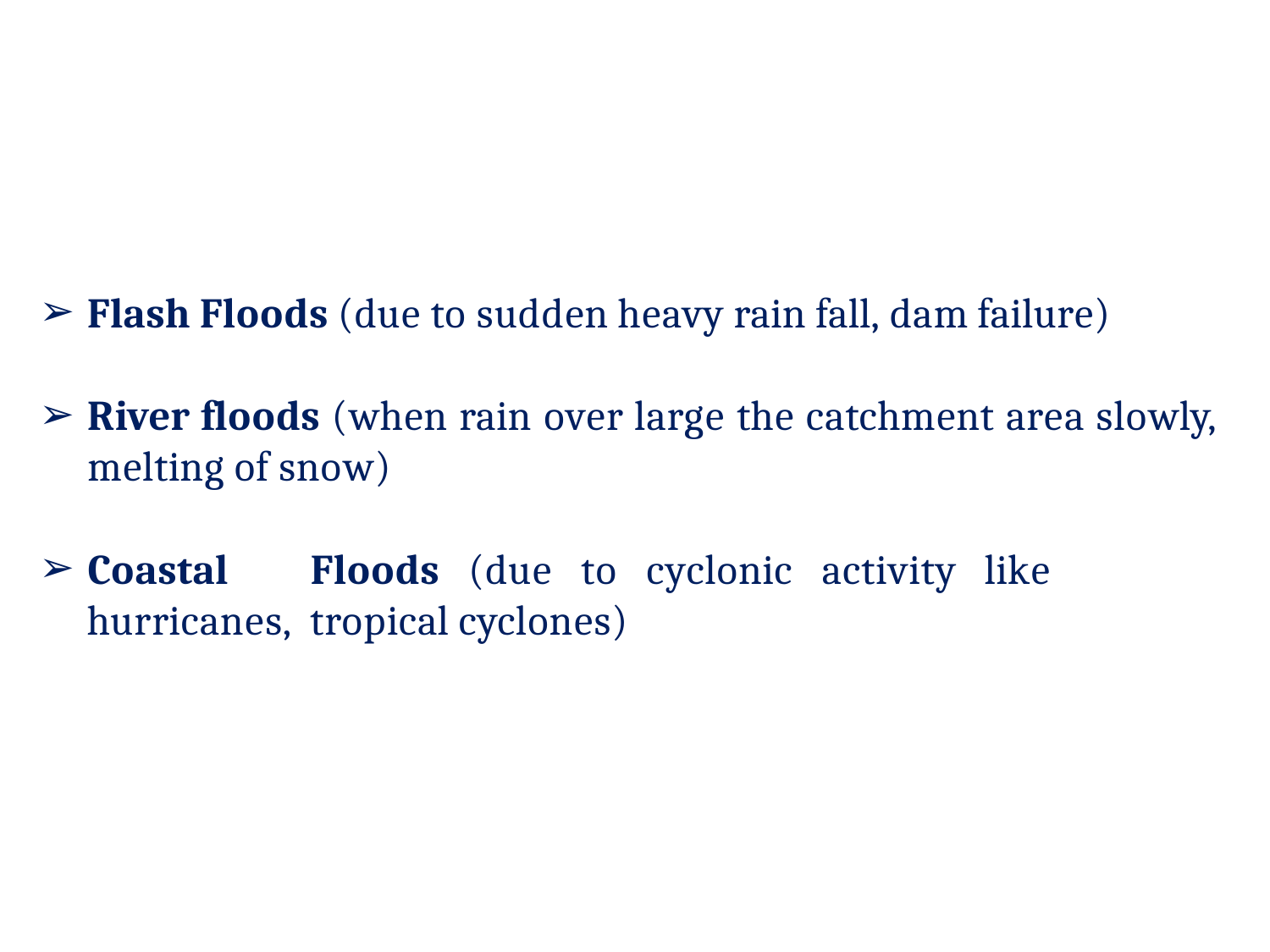

Flash Floods (due to sudden heavy rain fall, dam failure)

River floods (when rain over large the catchment area slowly,  melting of snow)

Coastal	Floods	(due	to	cyclonic	activity	like	hurricanes,  tropical cyclones)